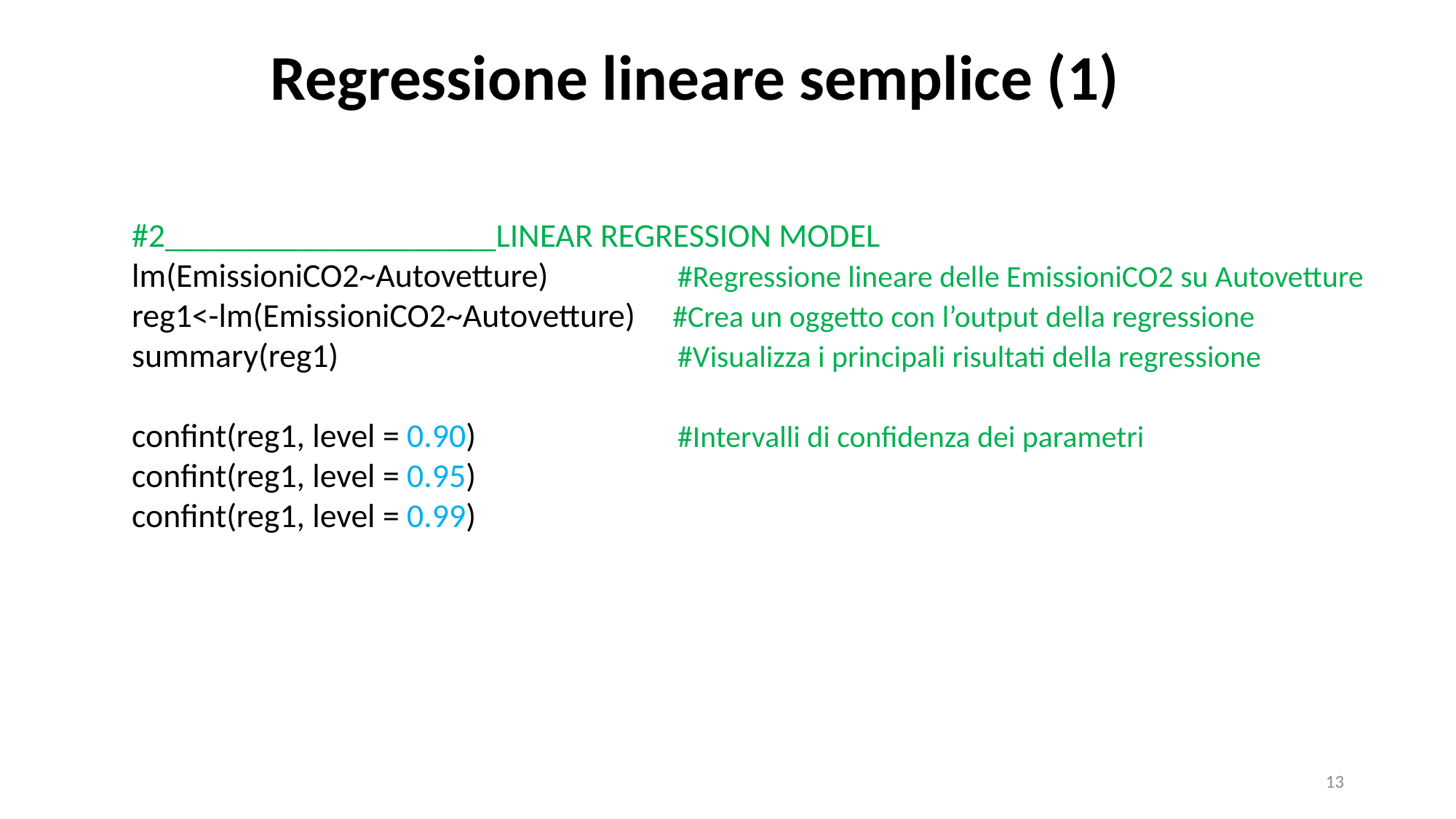

Regressione lineare semplice (1)
#2____________________LINEAR REGRESSION MODEL
lm(EmissioniCO2~Autovetture) 		#Regressione lineare delle EmissioniCO2 su Autovetture
reg1<-lm(EmissioniCO2~Autovetture)     #Crea un oggetto con l’output della regressione
summary(reg1)				#Visualizza i principali risultati della regressione

confint(reg1, level = 0.90)		#Intervalli di confidenza dei parametri
confint(reg1, level = 0.95)
confint(reg1, level = 0.99)
13